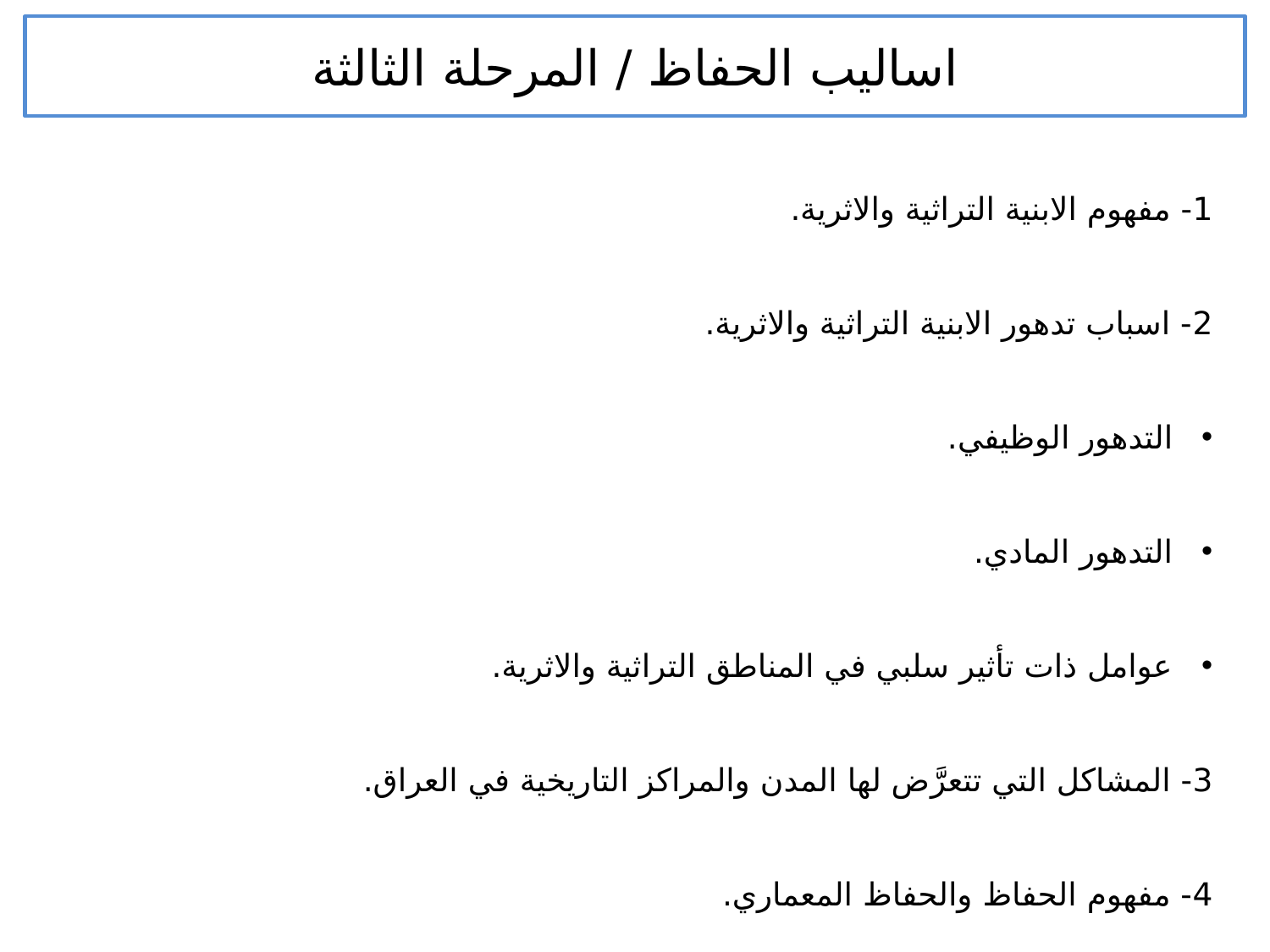

اساليب الحفاظ / المرحلة الثالثة
1- مفهوم الابنية التراثية والاثرية.
2- اسباب تدهور الابنية التراثية والاثرية.
التدهور الوظيفي.
التدهور المادي.
عوامل ذات تأثير سلبي في المناطق التراثية والاثرية.
3- المشاكل التي تتعرَّض لها المدن والمراكز التاريخية في العراق.
4- مفهوم الحفاظ والحفاظ المعماري.